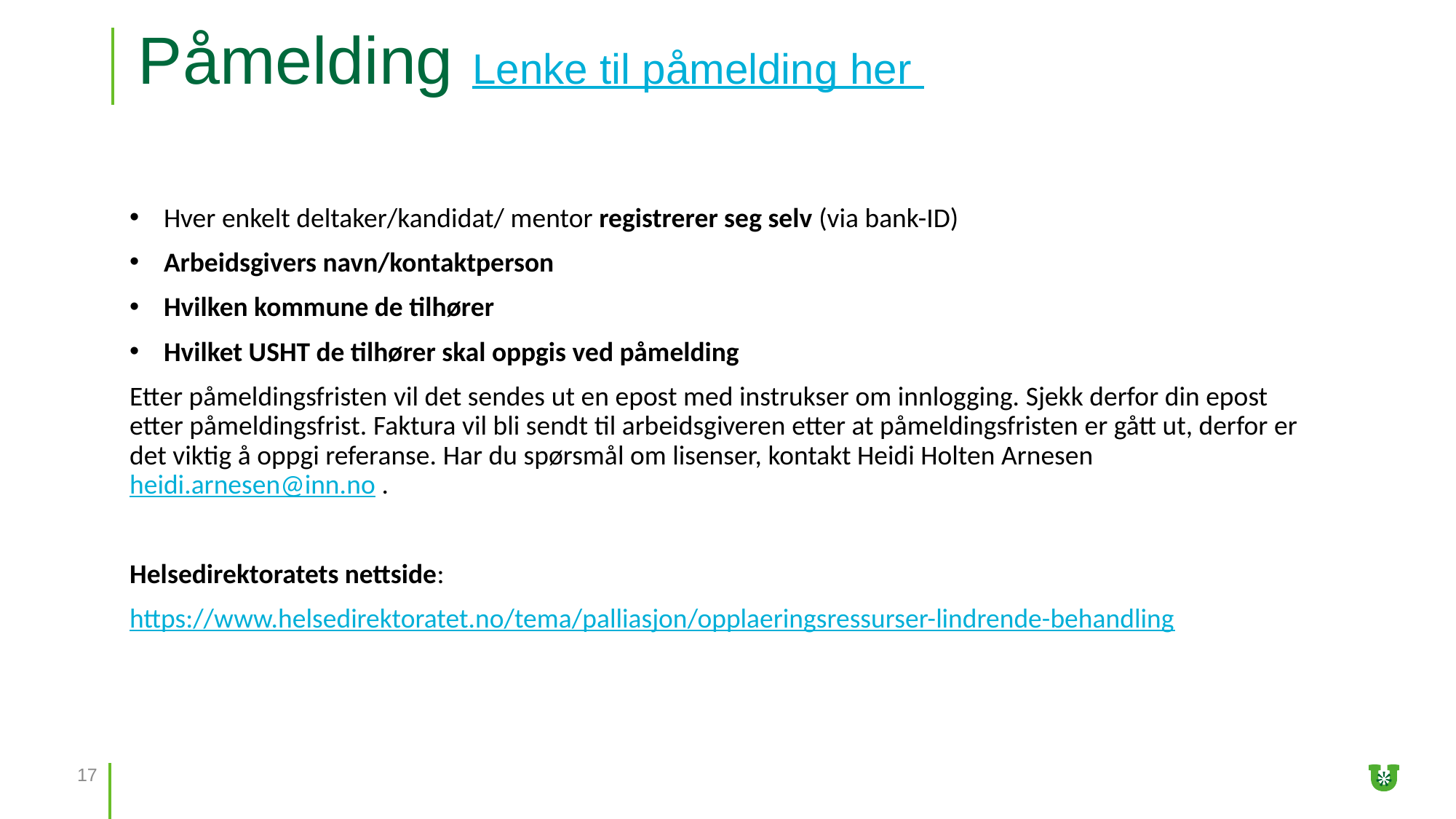

# Påmelding Lenke til påmelding her

Hver enkelt deltaker/kandidat/ mentor registrerer seg selv (via bank-ID)
Arbeidsgivers navn/kontaktperson
Hvilken kommune de tilhører
Hvilket USHT de tilhører skal oppgis ved påmelding
Etter påmeldingsfristen vil det sendes ut en epost med instrukser om innlogging. Sjekk derfor din epost etter påmeldingsfrist. Faktura vil bli sendt til arbeidsgiveren etter at påmeldingsfristen er gått ut, derfor er det viktig å oppgi referanse. Har du spørsmål om lisenser, kontakt Heidi Holten Arnesen heidi.arnesen@inn.no .

Helsedirektoratets nettside:
https://www.helsedirektoratet.no/tema/palliasjon/opplaeringsressurser-lindrende-behandling